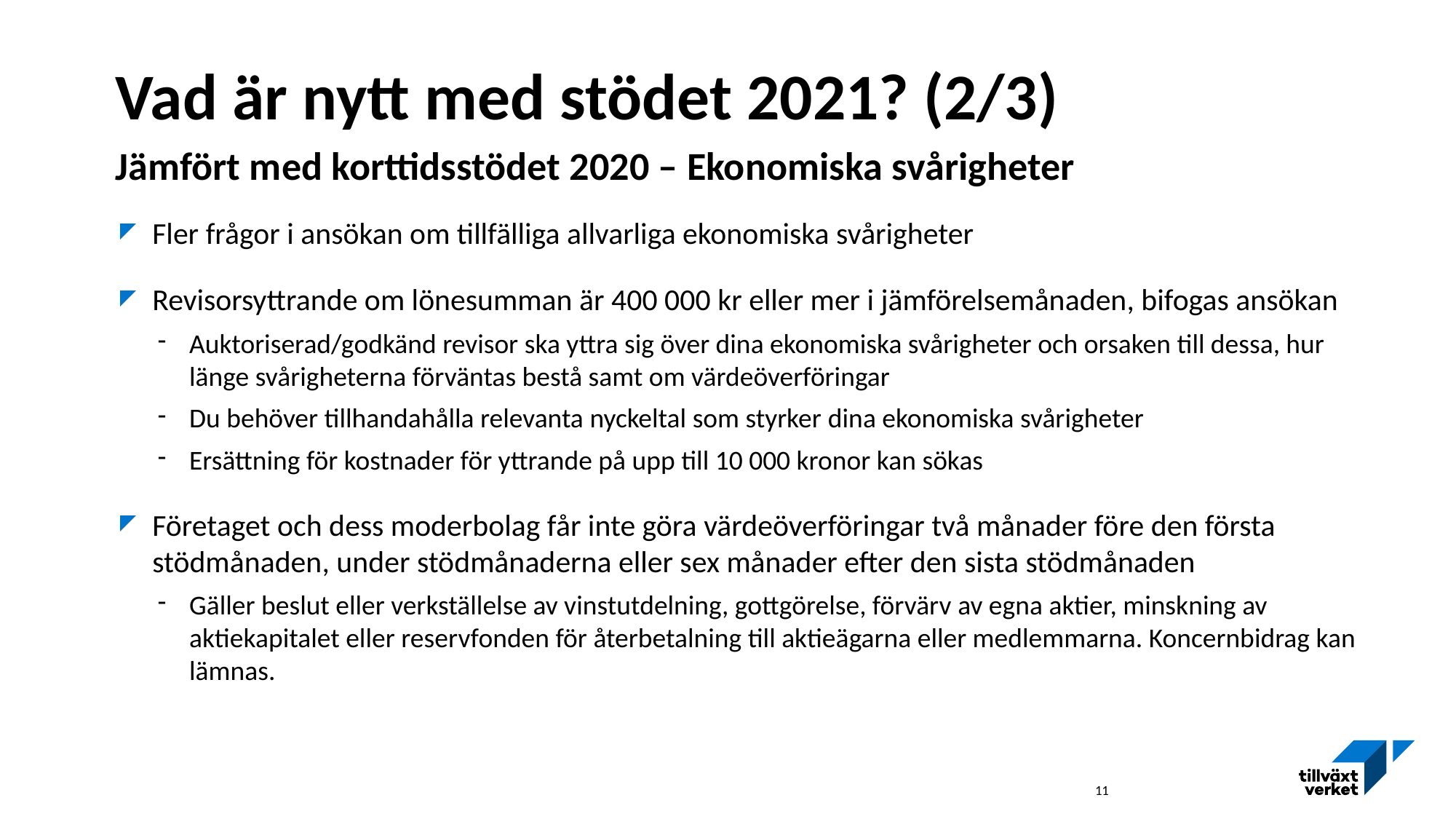

# Vad är nytt med stödet 2021? (2/3)
Jämfört med korttidsstödet 2020 – Ekonomiska svårigheter
Fler frågor i ansökan om tillfälliga allvarliga ekonomiska svårigheter
Revisorsyttrande om lönesumman är 400 000 kr eller mer i jämförelsemånaden, bifogas ansökan
Auktoriserad/godkänd revisor ska yttra sig över dina ekonomiska svårigheter och orsaken till dessa, hur länge svårigheterna förväntas bestå samt om värdeöverföringar
Du behöver tillhandahålla relevanta nyckeltal som styrker dina ekonomiska svårigheter
Ersättning för kostnader för yttrande på upp till 10 000 kronor kan sökas
Företaget och dess moderbolag får inte göra värdeöverföringar två månader före den första stödmånaden, under stödmånaderna eller sex månader efter den sista stödmånaden
Gäller beslut eller verkställelse av vinstutdelning, gottgörelse, förvärv av egna aktier, minskning av aktiekapitalet eller reservfonden för återbetalning till aktieägarna eller medlemmarna. Koncernbidrag kan lämnas.

11